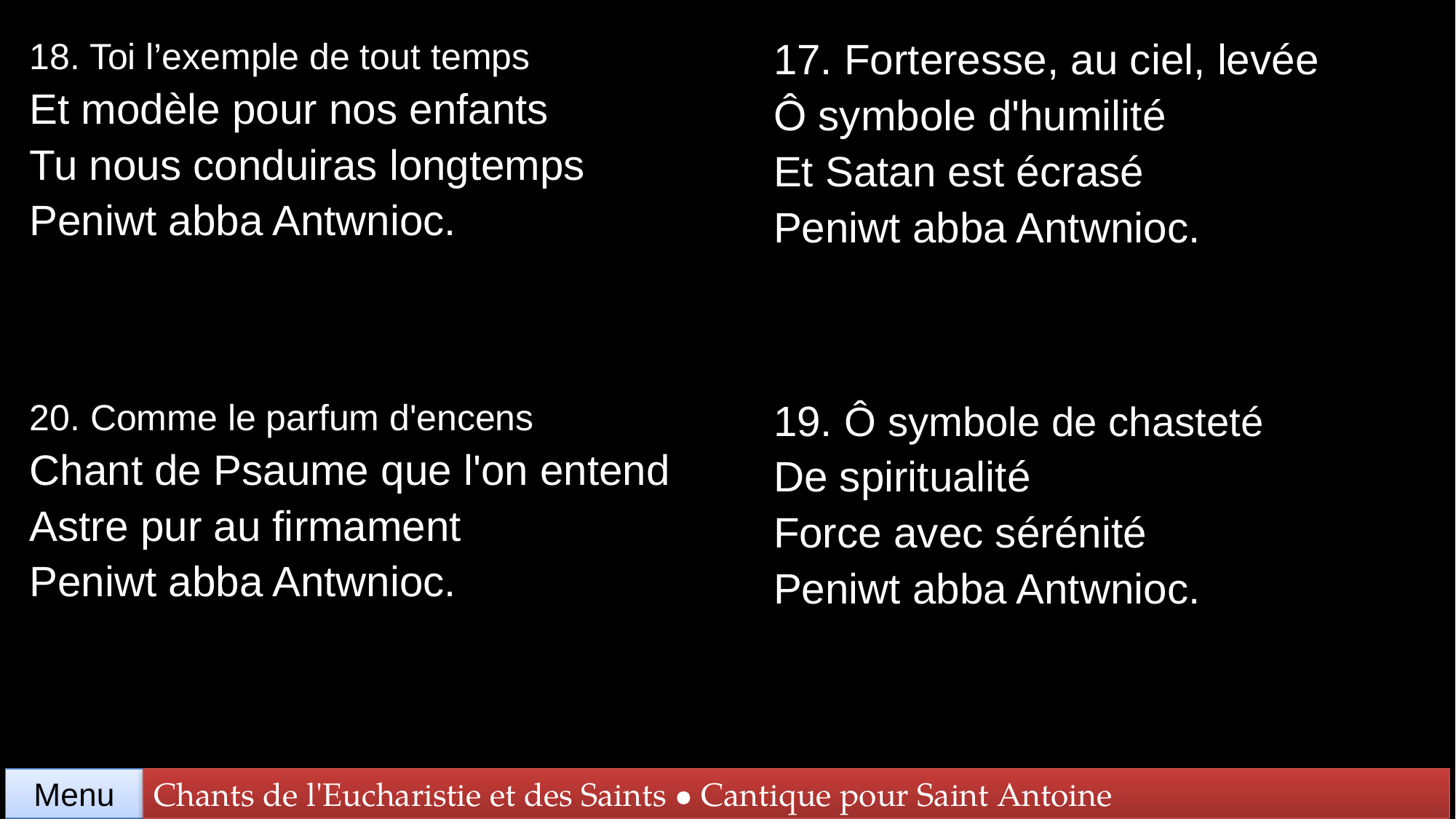

| 18. Toi l’exemple de tout temps Et modèle pour nos enfants Tu nous conduiras longtemps Peniwt abba Antwnioc. | 17. Forteresse, au ciel, levée Ô symbole d'humilité Et Satan est écrasé Peniwt abba Antwnioc. |
| --- | --- |
| 20. Comme le parfum d'encens Chant de Psaume que l'on entend Astre pur au firmament Peniwt abba Antwnioc. | 19. Ô symbole de chasteté De spiritualité Force avec sérénité Peniwt abba Antwnioc. |

Chants de l'Eucharistie et des Saints • Cantique pour Saint Antoine
Menu